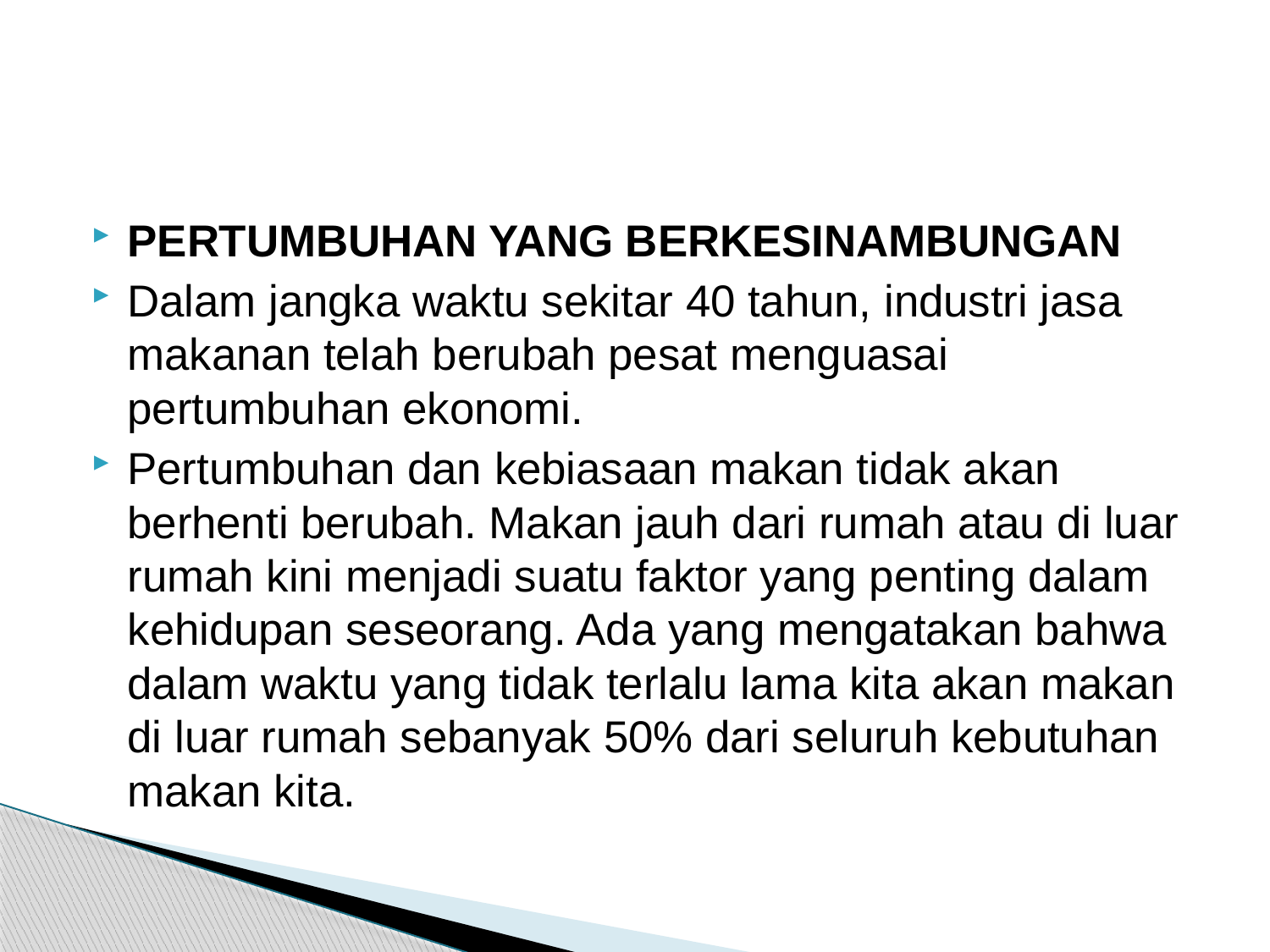

#
PERTUMBUHAN YANG BERKESINAMBUNGAN
Dalam jangka waktu sekitar 40 tahun, industri jasa makanan telah berubah pesat menguasai pertumbuhan ekonomi.
Pertumbuhan dan kebiasaan makan tidak akan berhenti berubah. Makan jauh dari rumah atau di luar rumah kini menjadi suatu faktor yang penting dalam kehidupan seseorang. Ada yang mengatakan bahwa dalam waktu yang tidak terlalu lama kita akan makan di luar rumah sebanyak 50% dari seluruh kebutuhan makan kita.